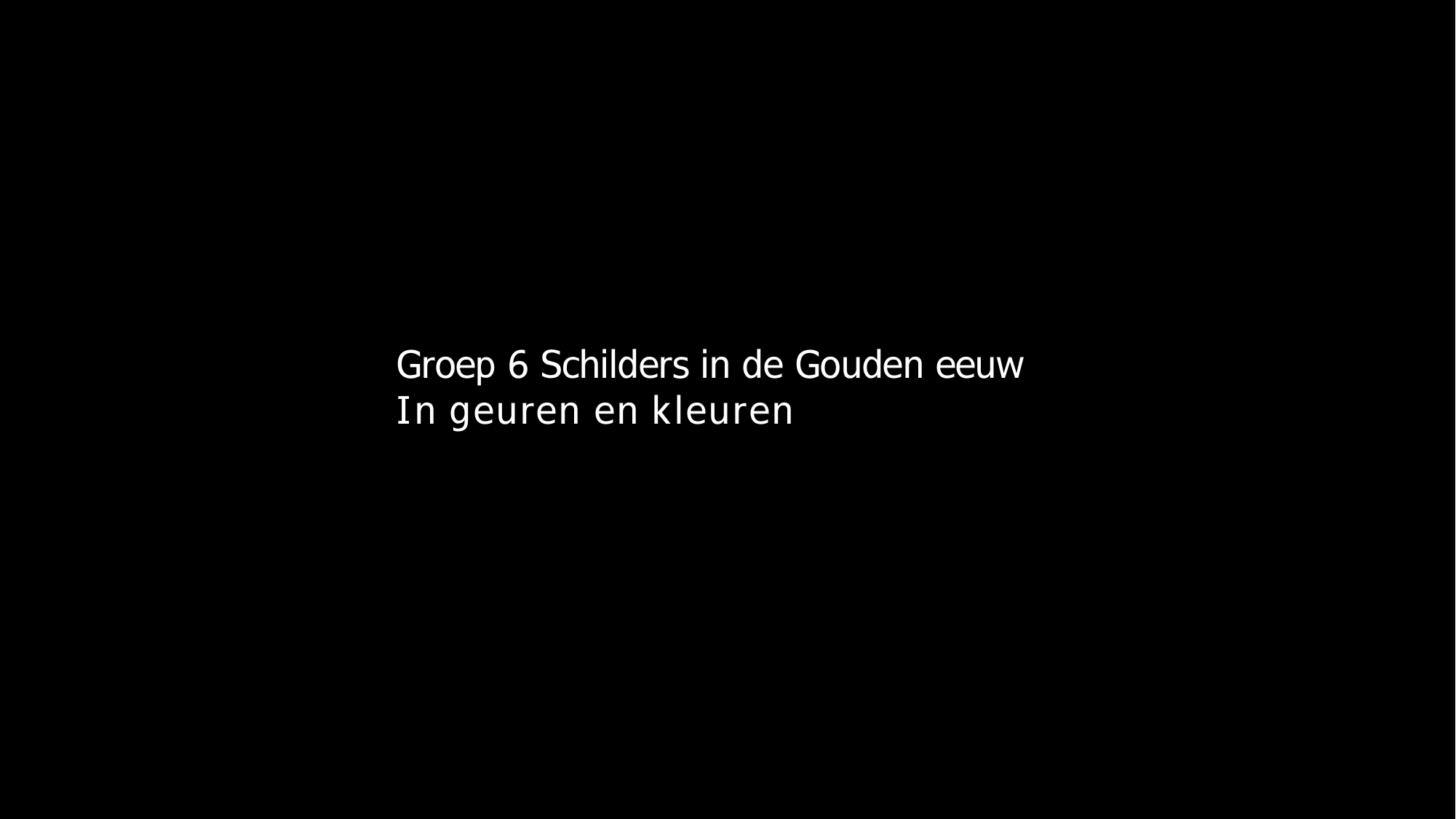

Groep 6 Schilders in de Gouden eeuw
In geuren en kleuren